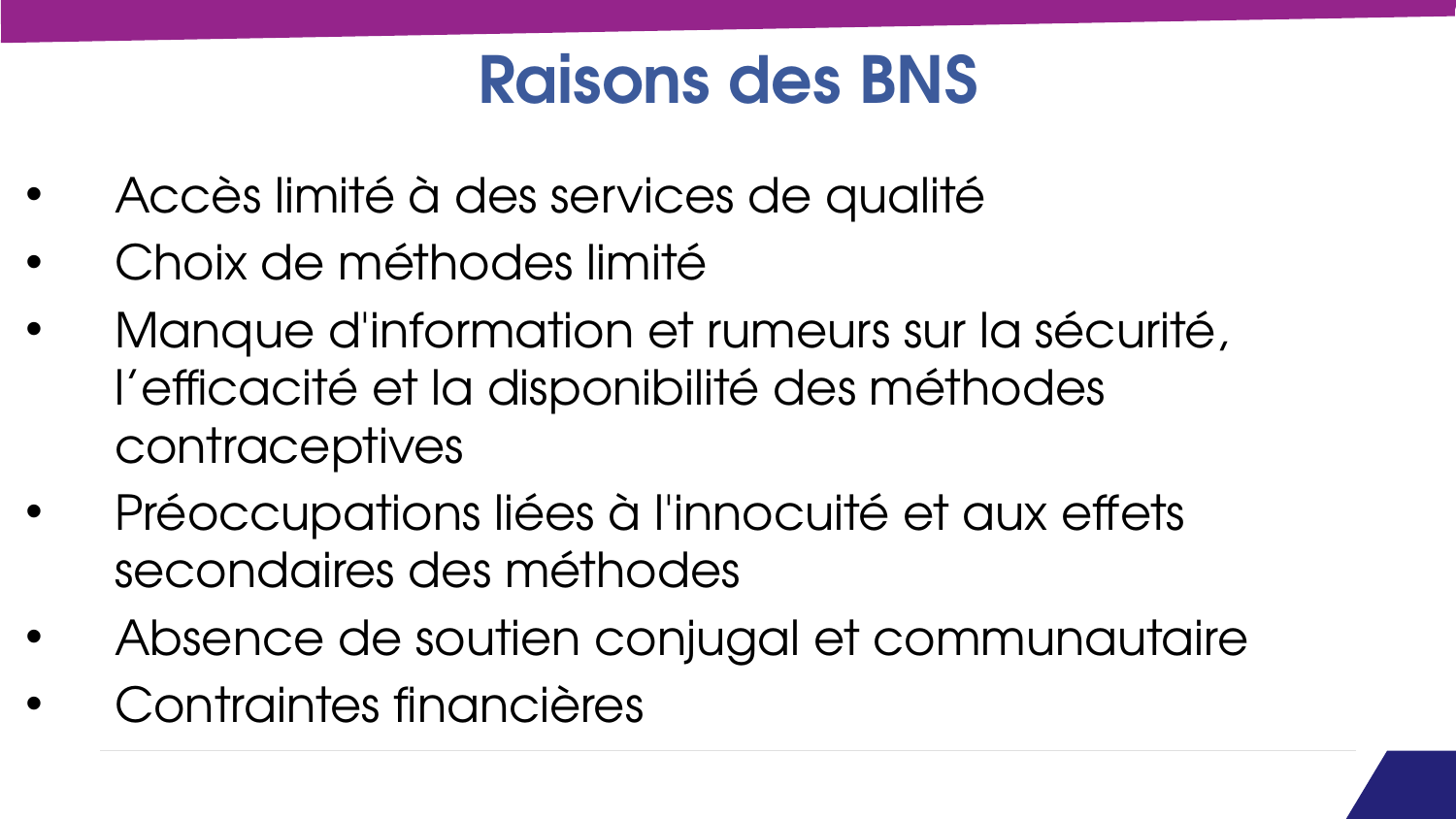

# Raisons des BNS
Accès limité à des services de qualité
Choix de méthodes limité
Manque d'information et rumeurs sur la sécurité, l’efficacité et la disponibilité des méthodes contraceptives
Préoccupations liées à l'innocuité et aux effets secondaires des méthodes
Absence de soutien conjugal et communautaire
Contraintes financières